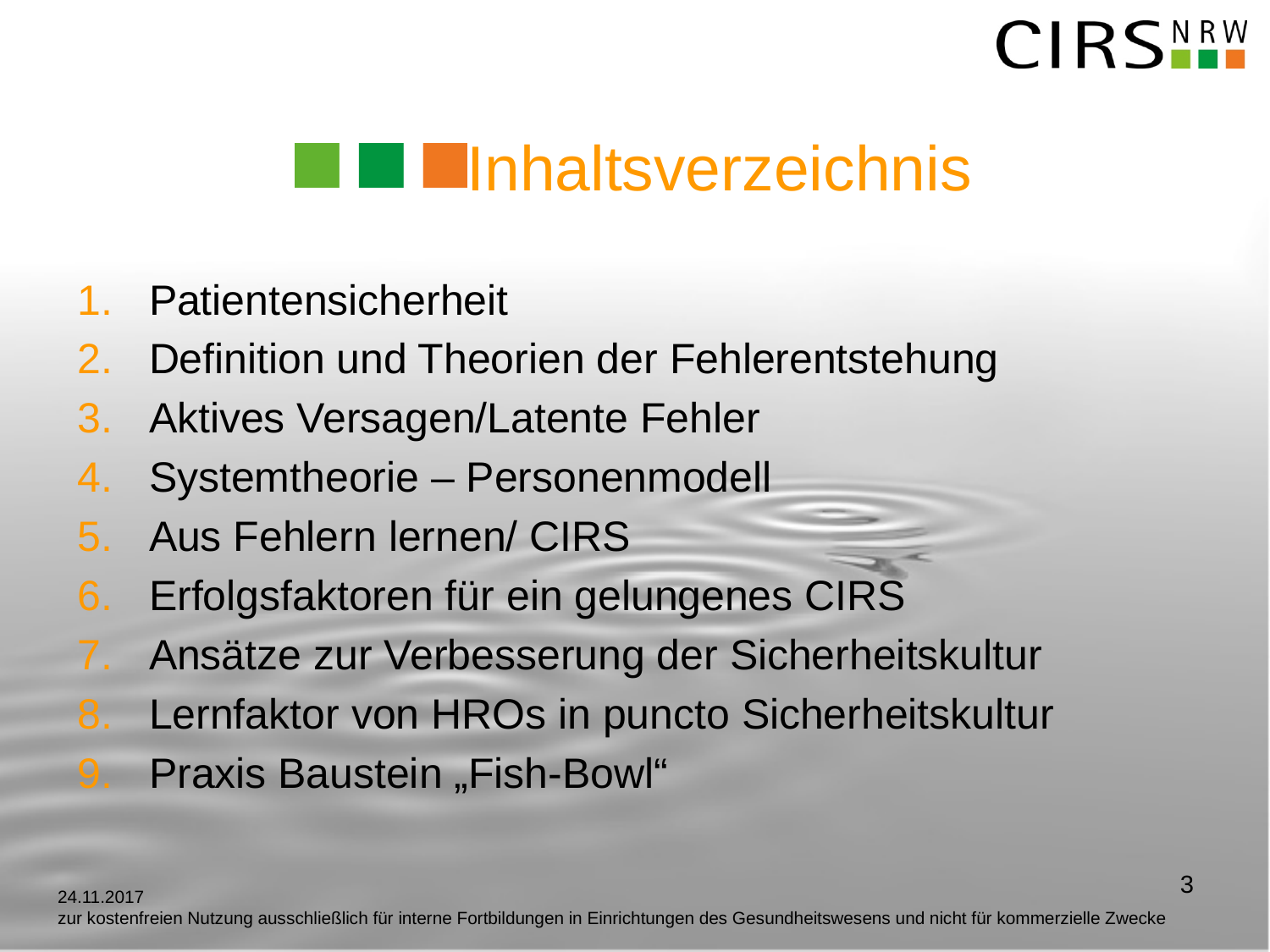

# Inhaltsverzeichnis
Patientensicherheit
Definition und Theorien der Fehlerentstehung
Aktives Versagen/Latente Fehler
Systemtheorie – Personenmodell
Aus Fehlern lernen/ CIRS
Erfolgsfaktoren für ein gelungenes CIRS
Ansätze zur Verbesserung der Sicherheitskultur
Lernfaktor von HROs in puncto Sicherheitskultur
Praxis Baustein „Fish-Bowl“

3
24.11.2017
zur kostenfreien Nutzung ausschließlich für interne Fortbildungen in Einrichtungen des Gesundheitswesens und nicht für kommerzielle Zwecke